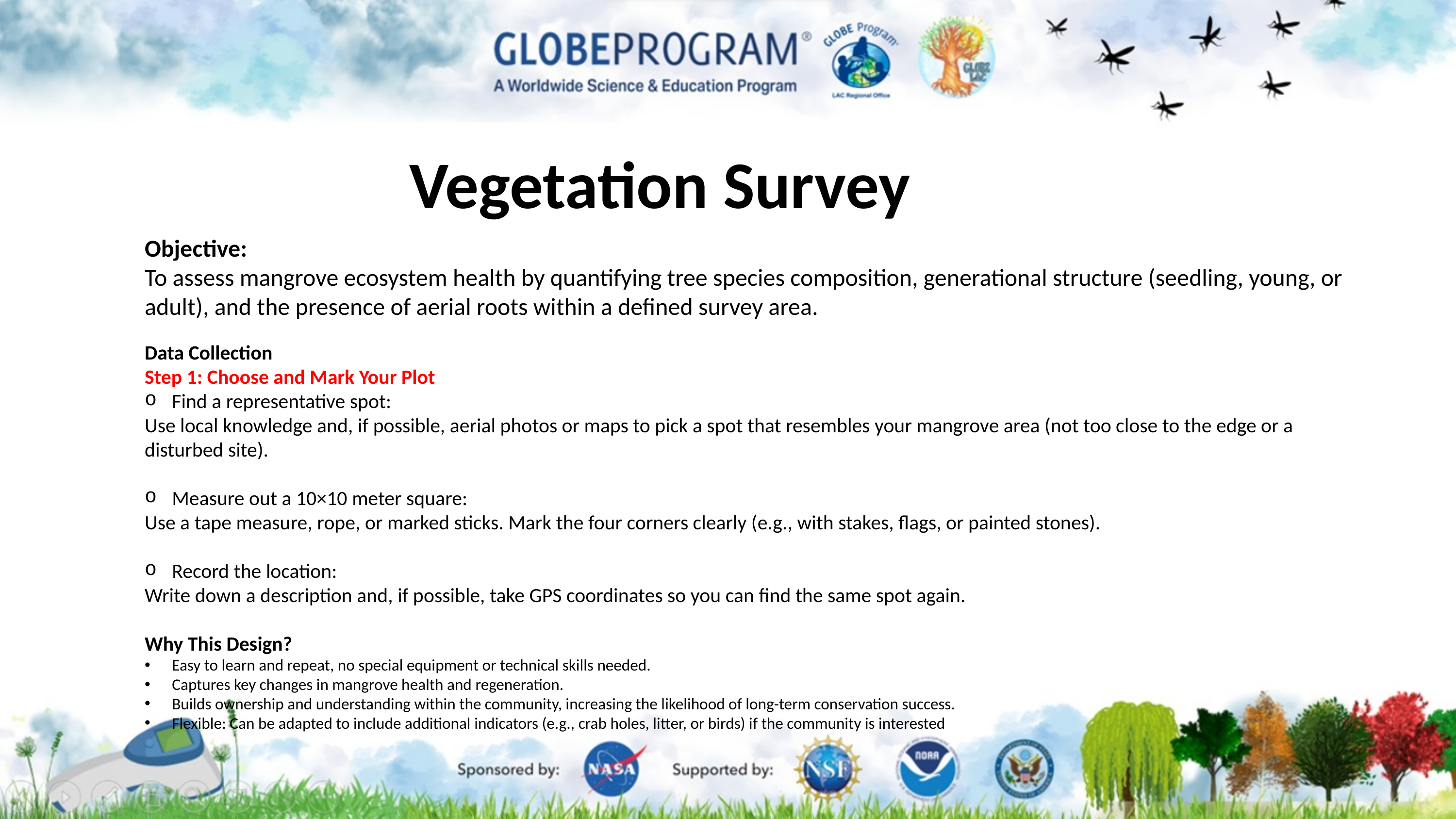

# Vegetation Survey
Objective:
To assess mangrove ecosystem health by quantifying tree species composition, generational structure (seedling, young, or adult), and the presence of aerial roots within a defined survey area.
Data Collection
Step 1: Choose and Mark Your Plot
Find a representative spot:
Use local knowledge and, if possible, aerial photos or maps to pick a spot that resembles your mangrove area (not too close to the edge or a disturbed site).

Measure out a 10×10 meter square:
Use a tape measure, rope, or marked sticks. Mark the four corners clearly (e.g., with stakes, flags, or painted stones).

Record the location:
Write down a description and, if possible, take GPS coordinates so you can find the same spot again.

Why This Design?
Easy to learn and repeat, no special equipment or technical skills needed.
Captures key changes in mangrove health and regeneration.
Builds ownership and understanding within the community, increasing the likelihood of long-term conservation success.
Flexible: Can be adapted to include additional indicators (e.g., crab holes, litter, or birds) if the community is interested